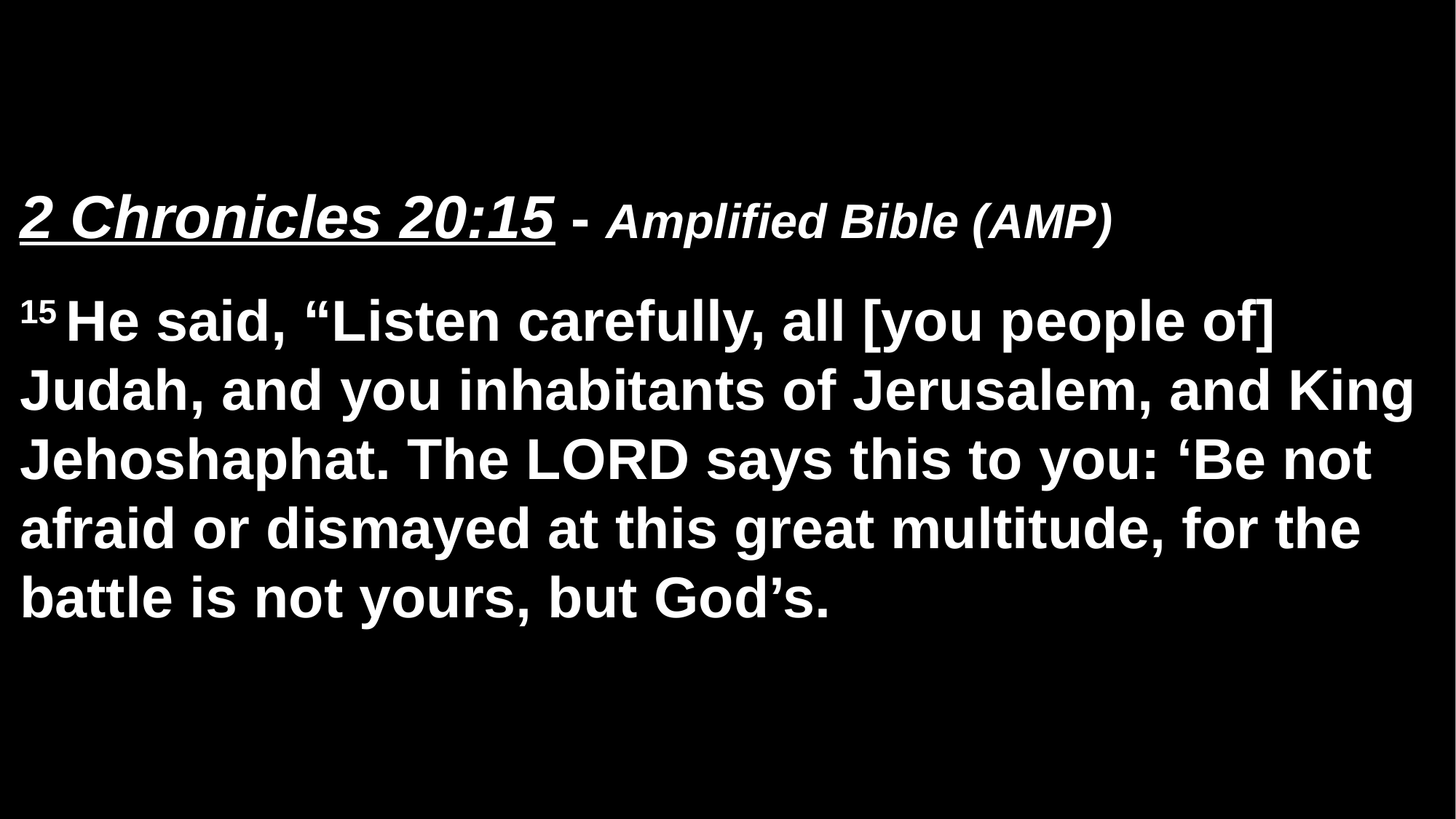

2 Chronicles 20:15 - Amplified Bible (AMP)

15 He said, “Listen carefully, all [you people of] Judah, and you inhabitants of Jerusalem, and King Jehoshaphat. The Lord says this to you: ‘Be not afraid or dismayed at this great multitude, for the battle is not yours, but God’s.